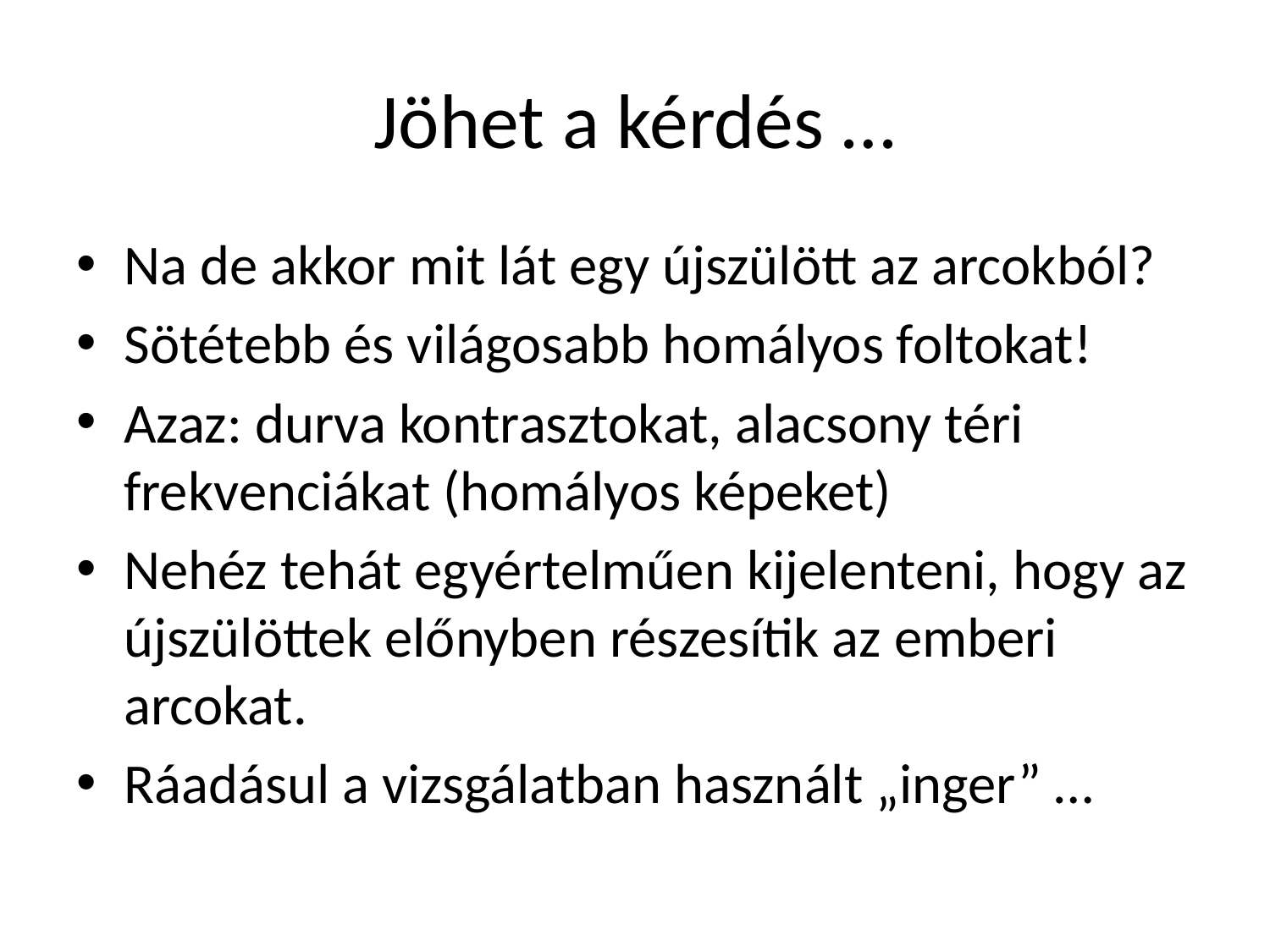

# Jöhet a kérdés …
Na de akkor mit lát egy újszülött az arcokból?
Sötétebb és világosabb homályos foltokat!
Azaz: durva kontrasztokat, alacsony téri frekvenciákat (homályos képeket)
Nehéz tehát egyértelműen kijelenteni, hogy az újszülöttek előnyben részesítik az emberi arcokat.
Ráadásul a vizsgálatban használt „inger” …